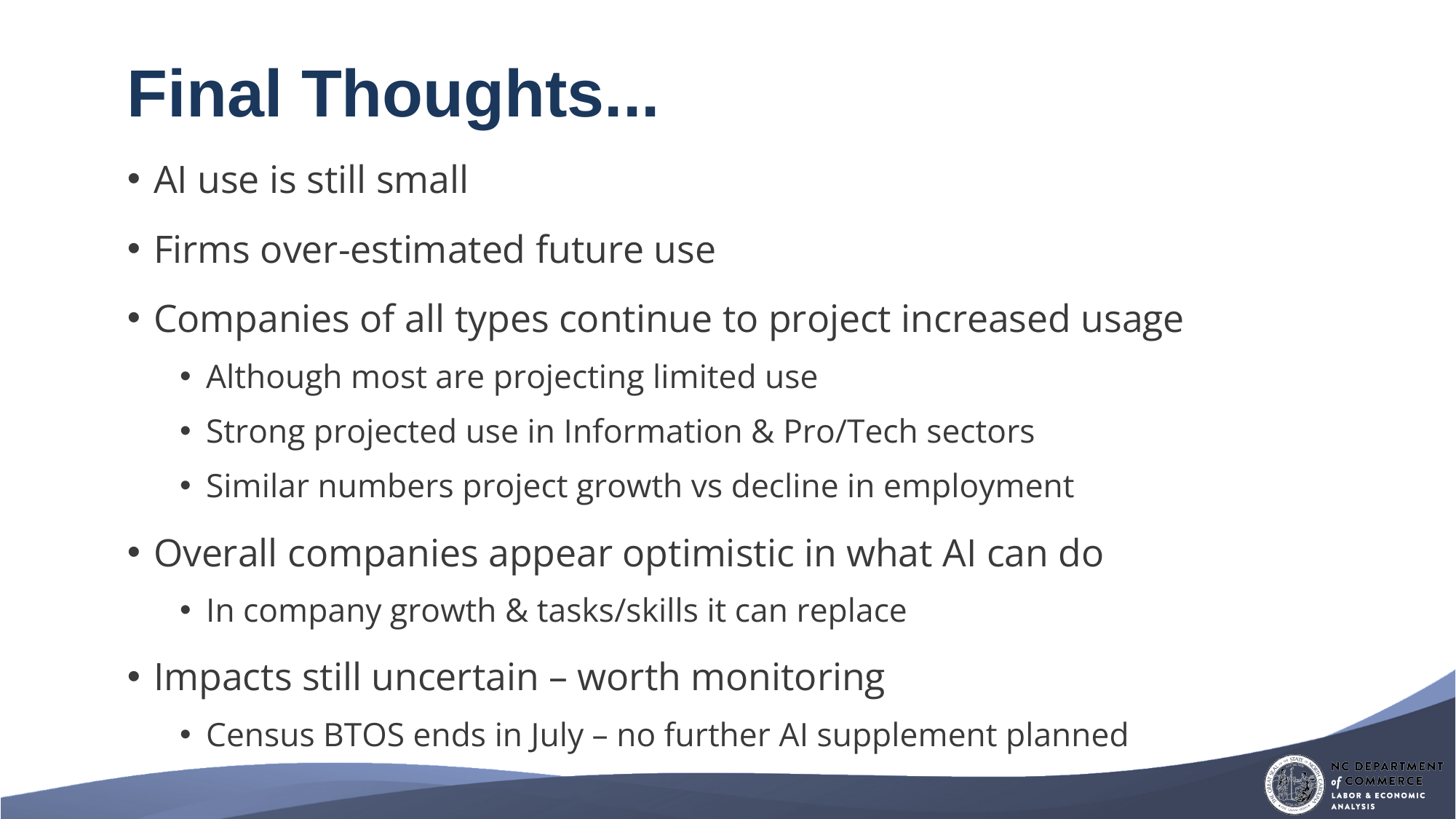

# Final Thoughts...
AI use is still small
Firms over-estimated future use
Companies of all types continue to project increased usage
Although most are projecting limited use
Strong projected use in Information & Pro/Tech sectors
Similar numbers project growth vs decline in employment
Overall companies appear optimistic in what AI can do
In company growth & tasks/skills it can replace
Impacts still uncertain – worth monitoring
Census BTOS ends in July – no further AI supplement planned